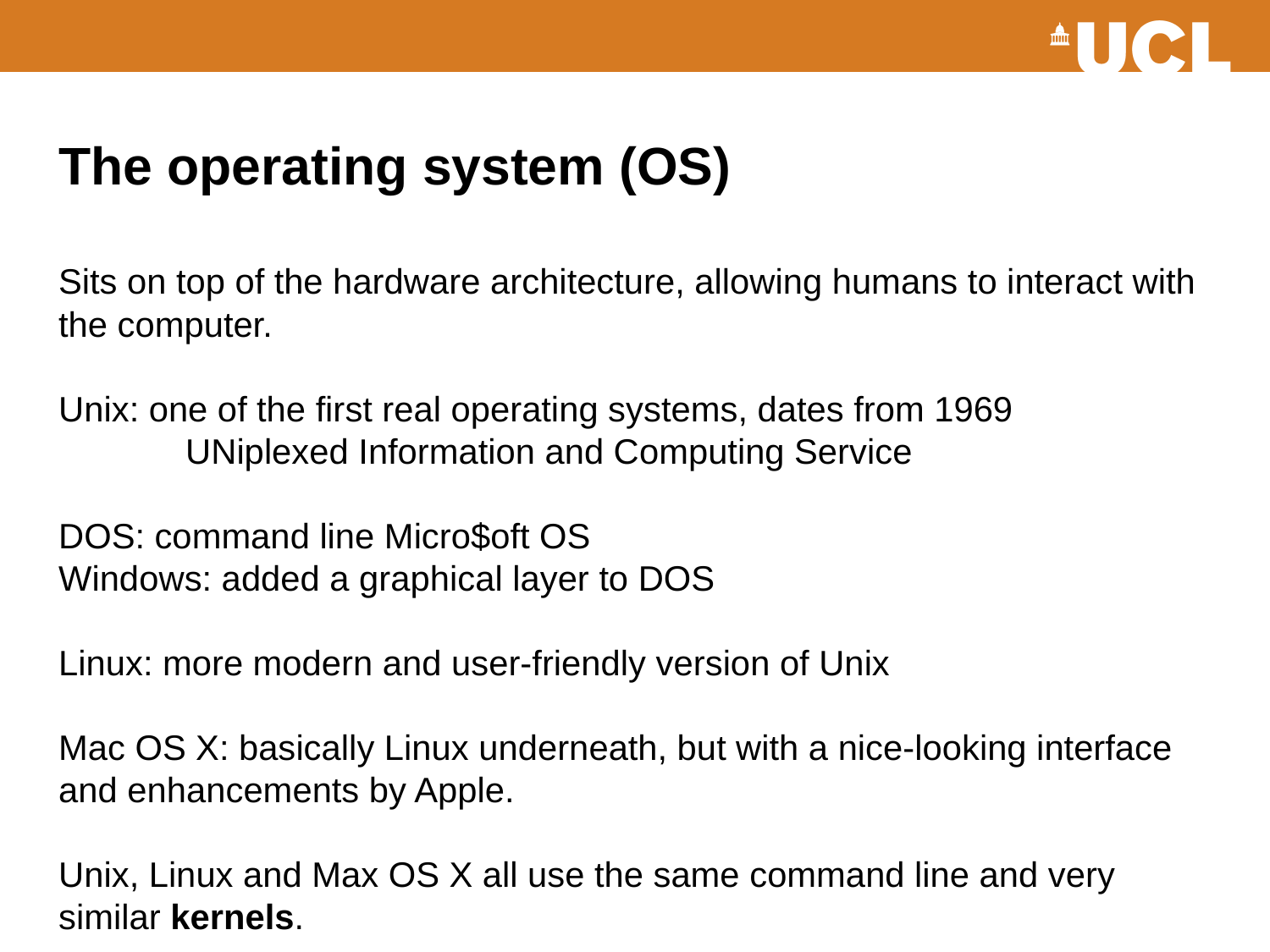

# The operating system (OS) Sits on top of the hardware architecture, allowing humans to interact with the computer. Unix: one of the first real operating systems, dates from 1969 UNiplexed Information and Computing Service DOS: command line Micro$oft OS Windows: added a graphical layer to DOS Linux: more modern and user-friendly version of Unix Mac OS X: basically Linux underneath, but with a nice-looking interface and enhancements by Apple. Unix, Linux and Max OS X all use the same command line and very similar kernels.